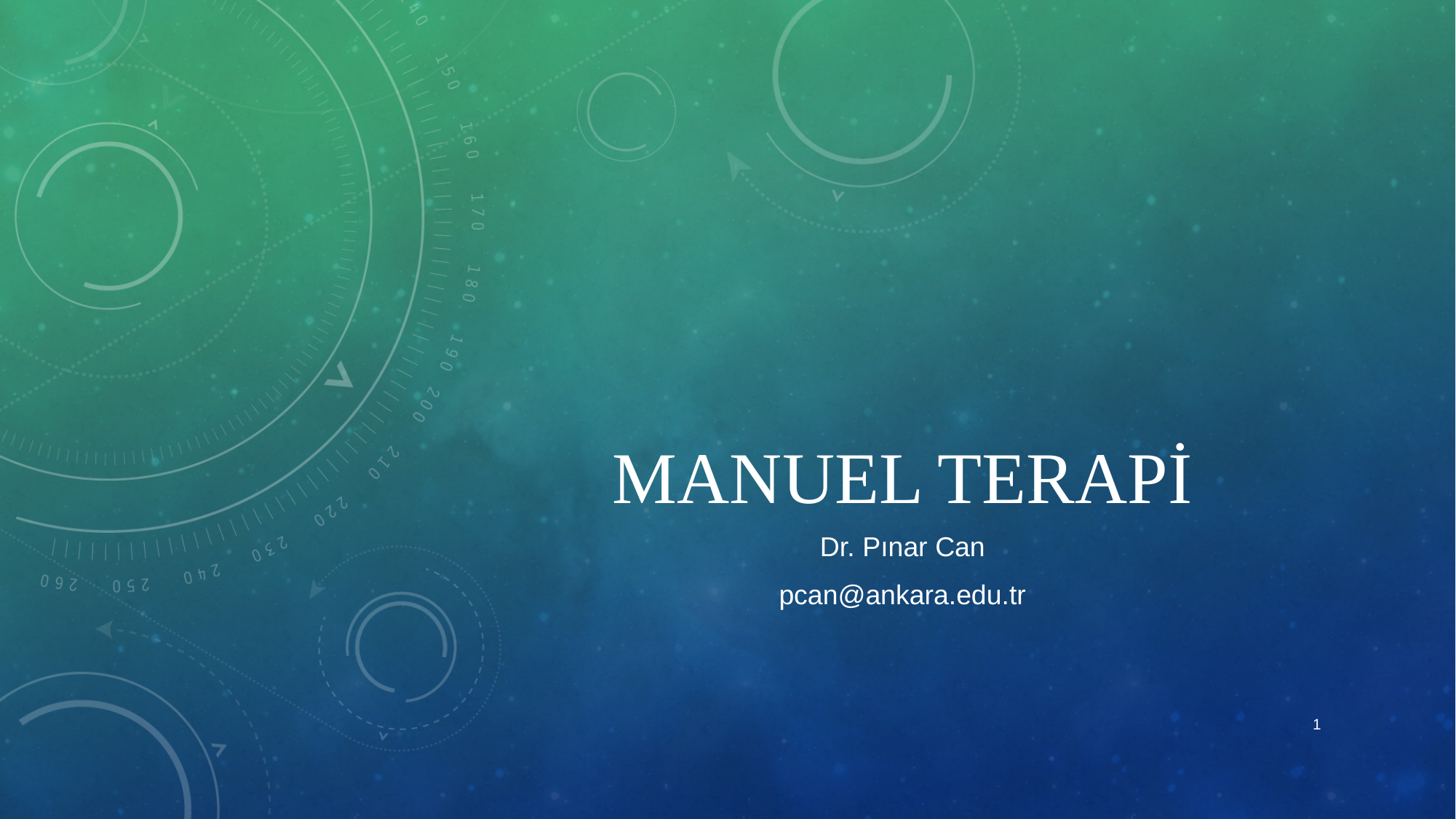

# Manuel terapi
Dr. Pınar Can
pcan@ankara.edu.tr
1